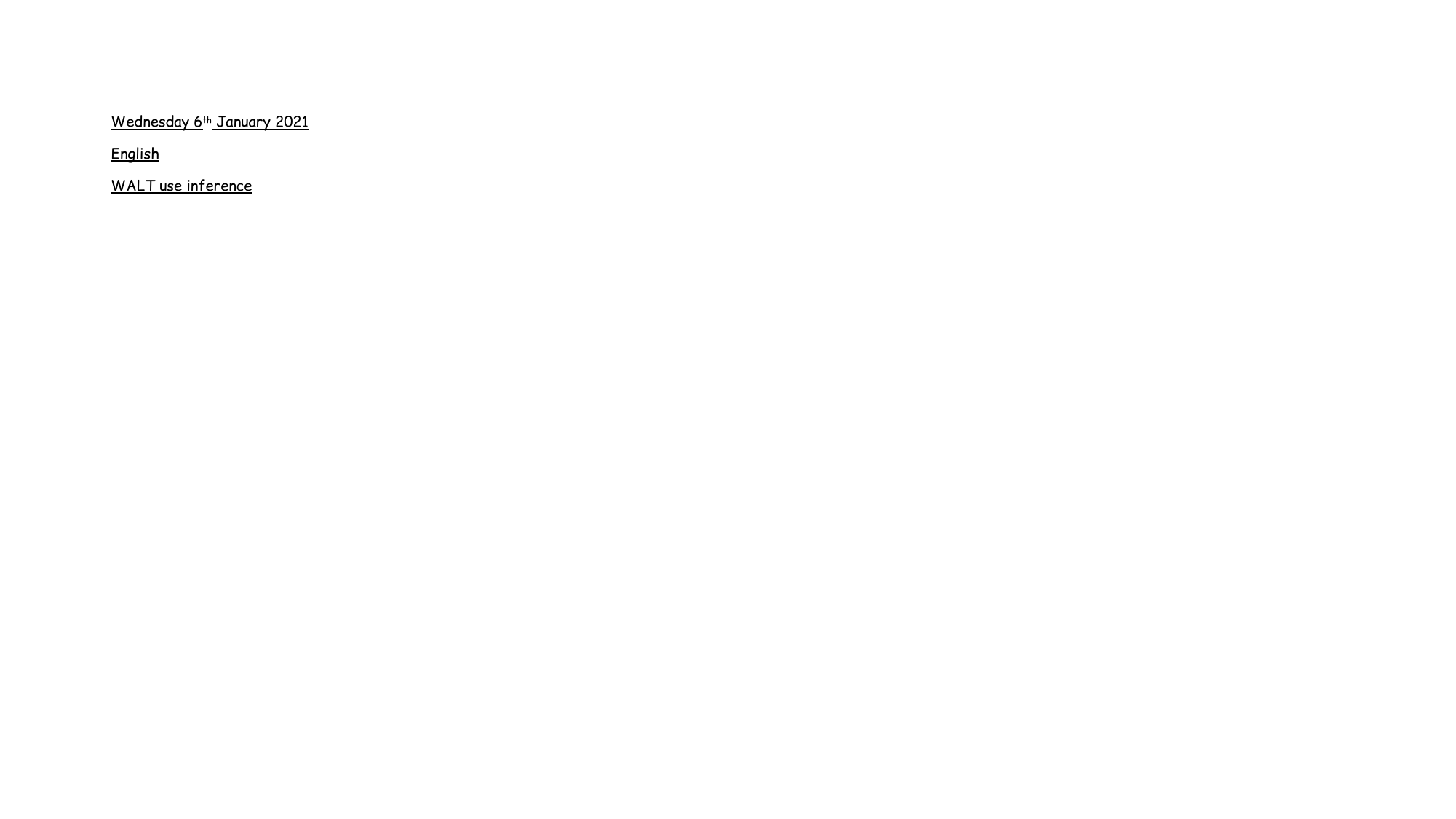

# Wednesday 6th January 2021 English WALT use inference